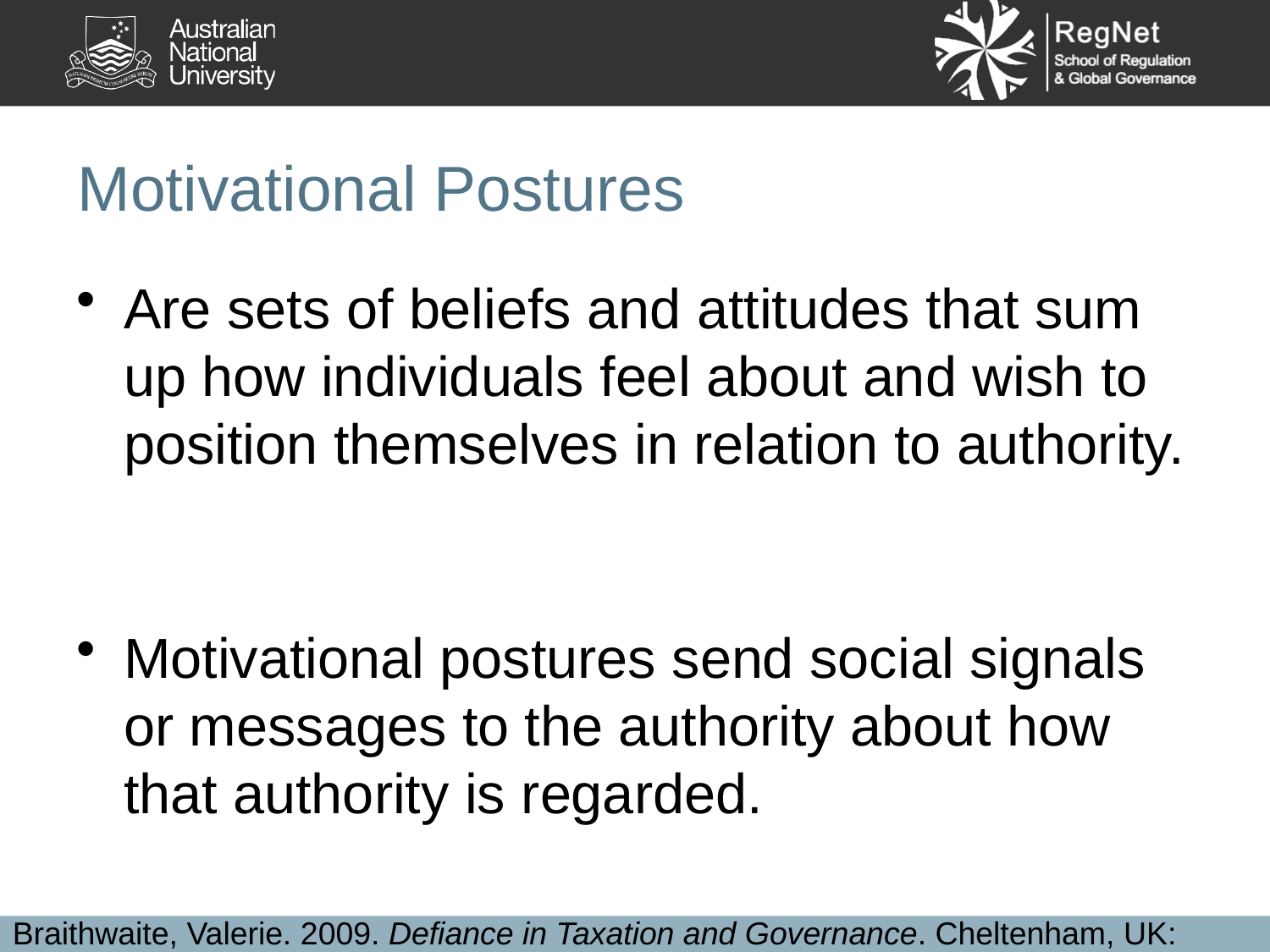

# Motivational Postures
Are sets of beliefs and attitudes that sum up how individuals feel about and wish to position themselves in relation to authority.
Motivational postures send social signals or messages to the authority about how that authority is regarded.

Braithwaite, Valerie. 2009. Defiance in Taxation and Governance. Cheltenham, UK: Edward Elgar. .